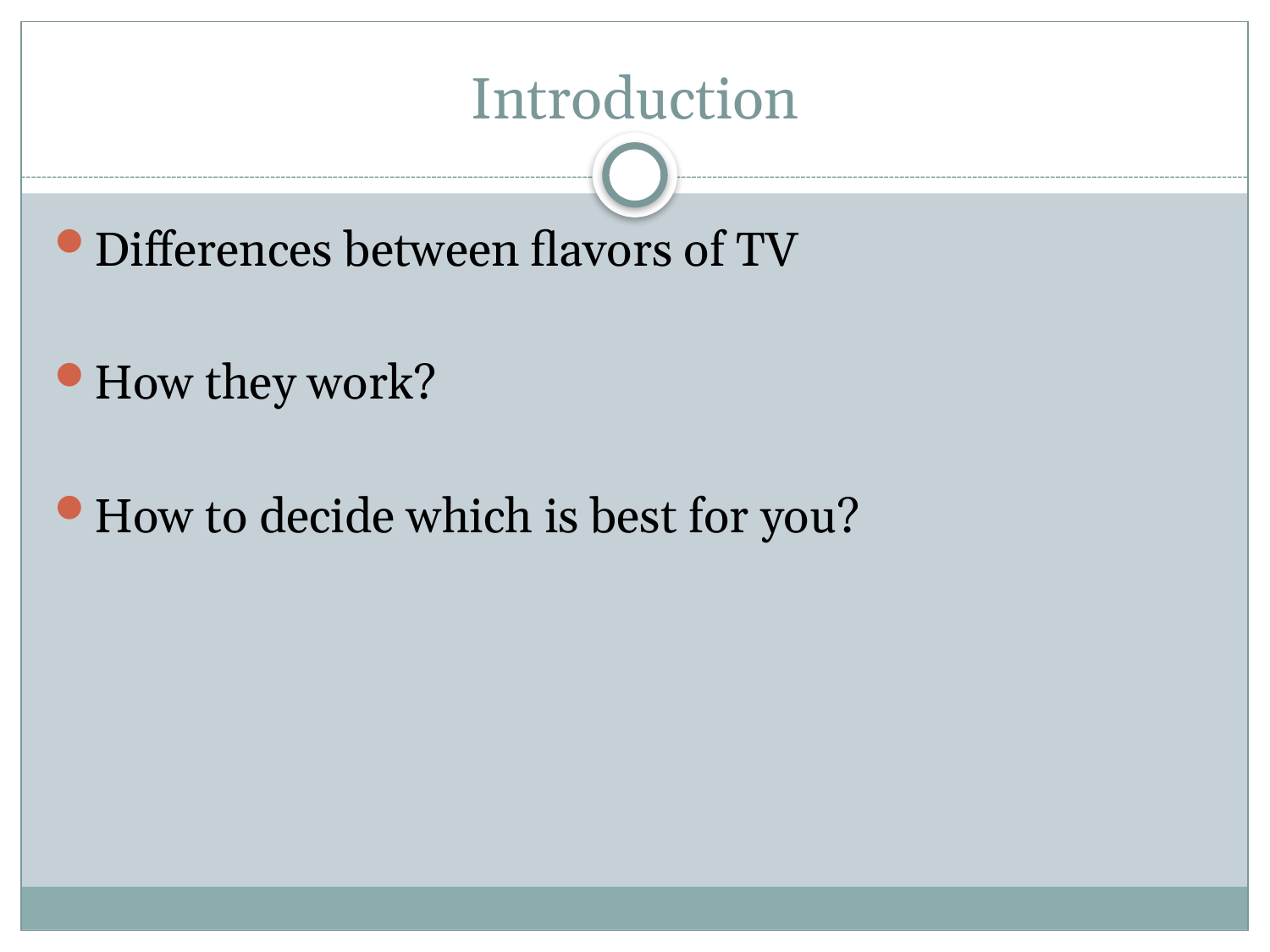

# Introduction
Differences between flavors of TV

How they work?

How to decide which is best for you?